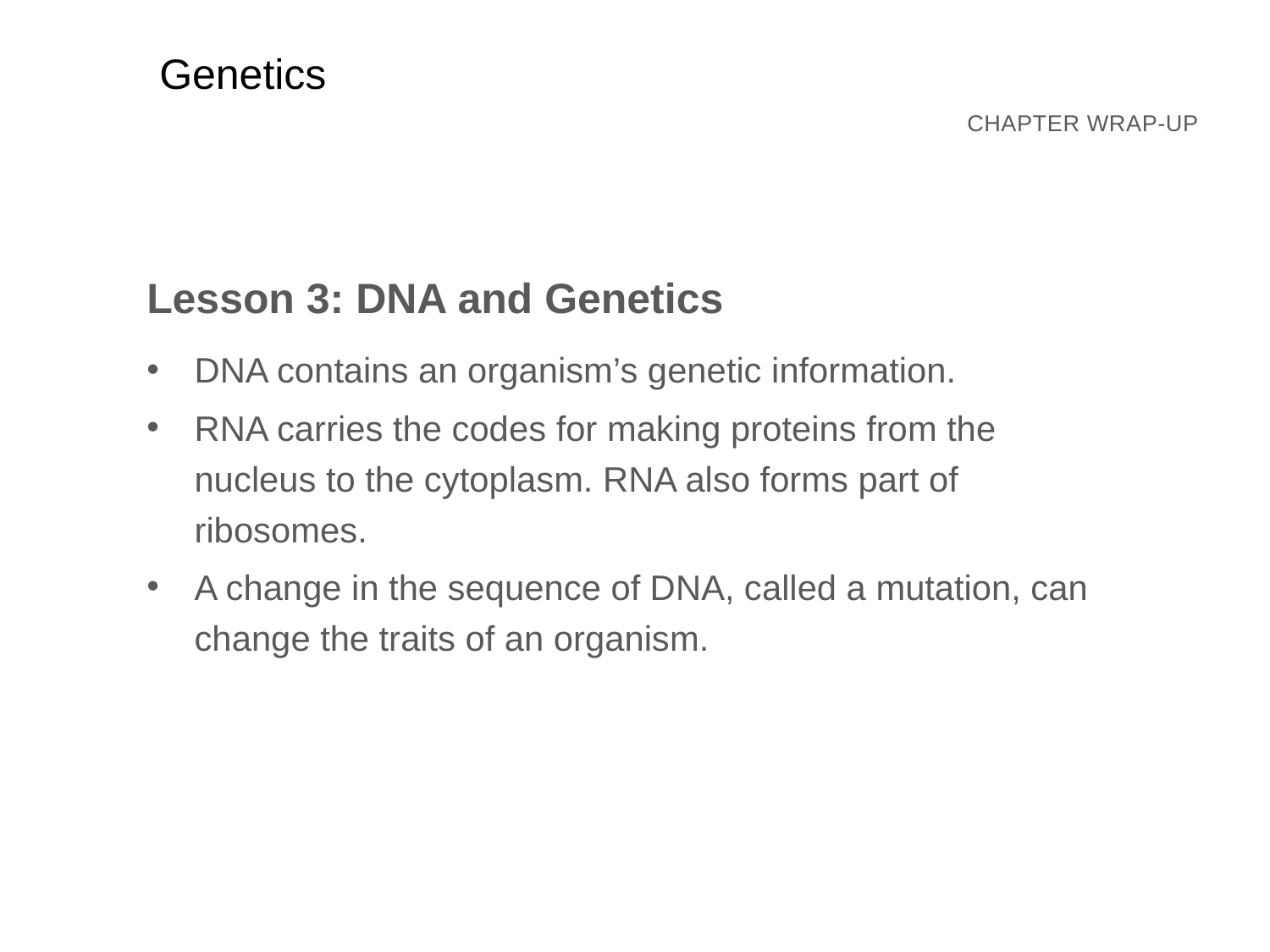

Genetics
Lesson 3: DNA and Genetics
DNA contains an organism’s genetic information.
RNA carries the codes for making proteins from the nucleus to the cytoplasm. RNA also forms part of ribosomes.
A change in the sequence of DNA, called a mutation, can change the traits of an organism.